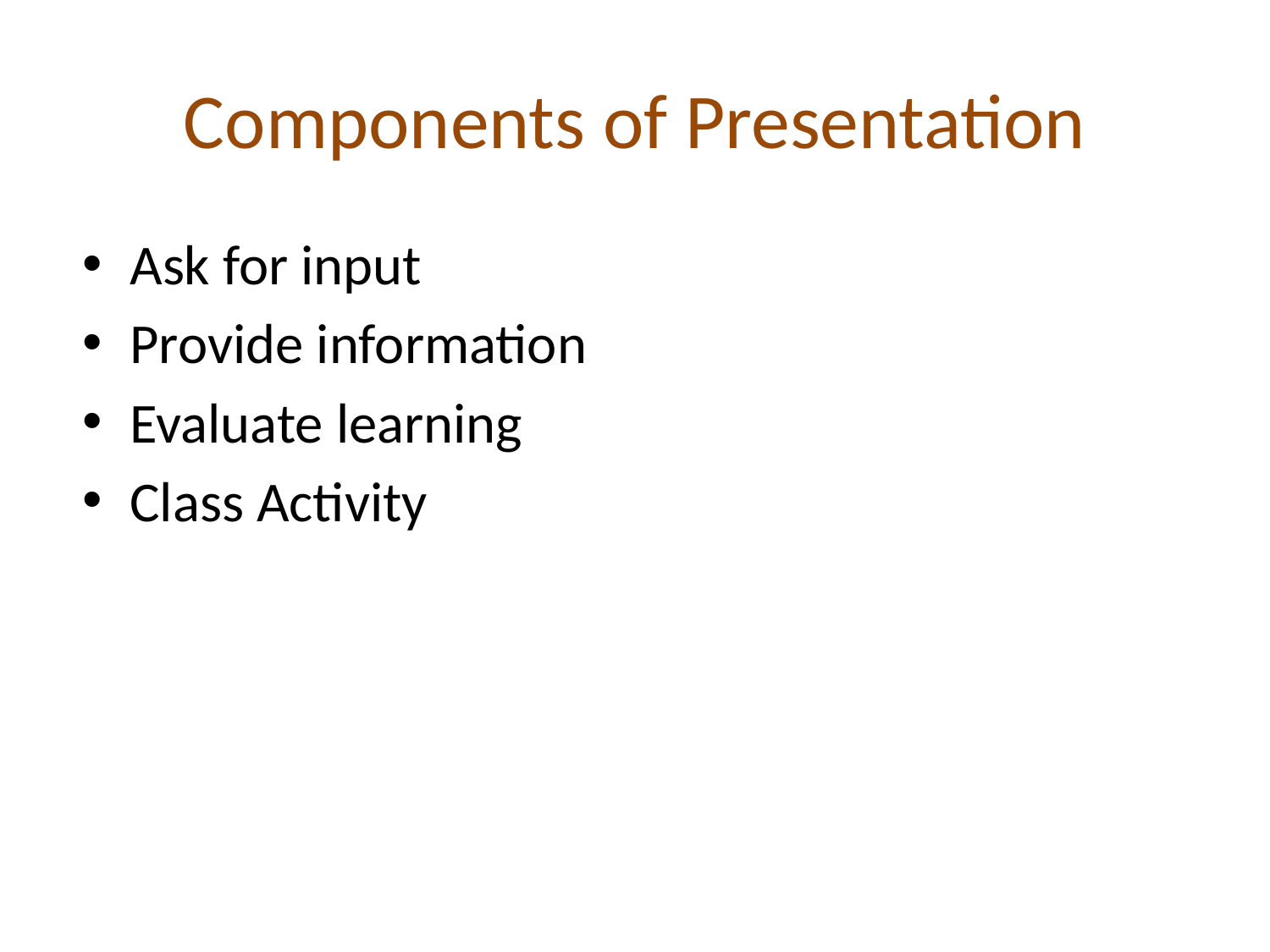

# Components of Presentation
Ask for input
Provide information
Evaluate learning
Class Activity